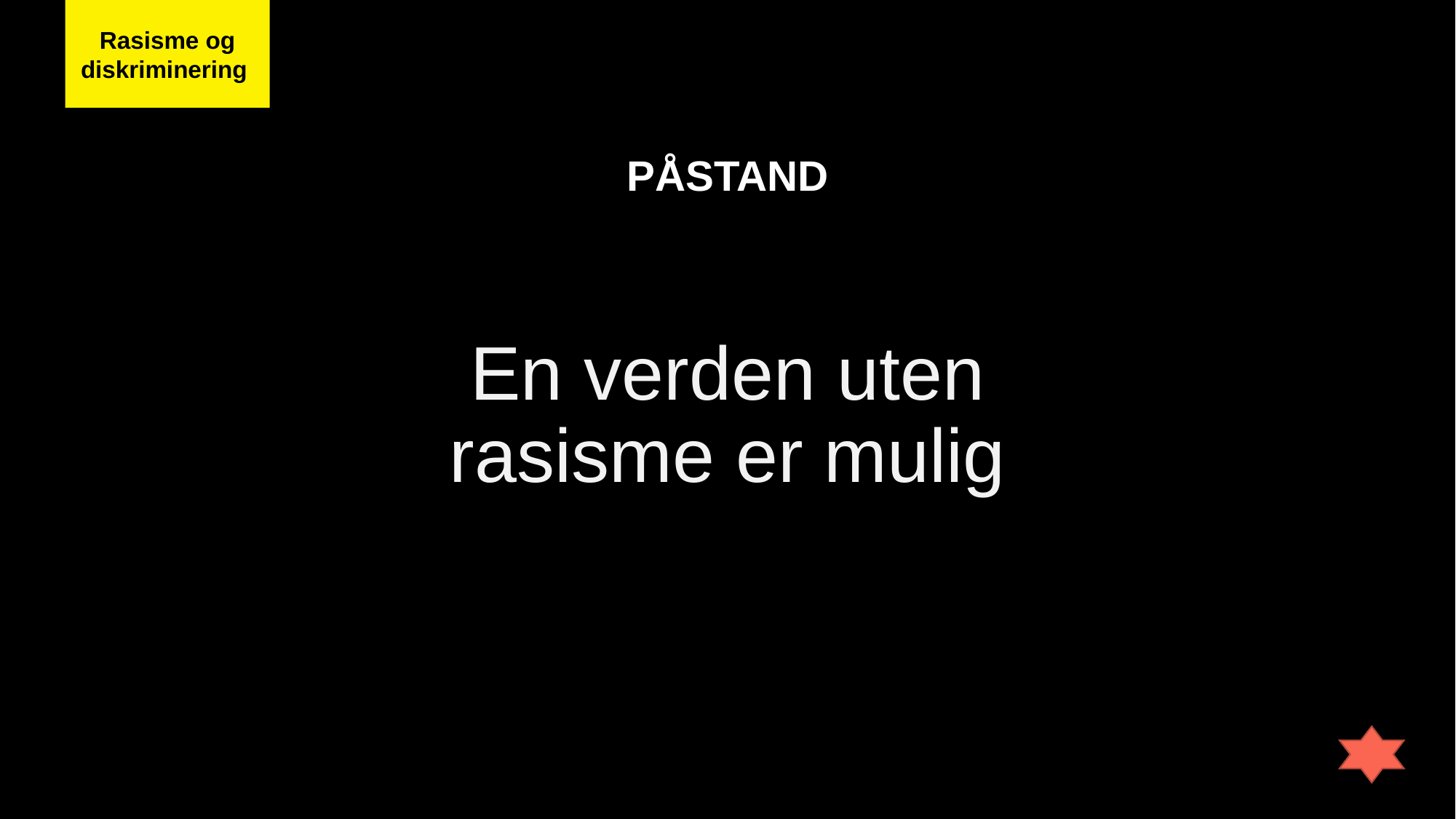

Rasisme og diskriminering
Rasisme og diskriminering
PÅSTAND
En verden uten
rasisme er mulig